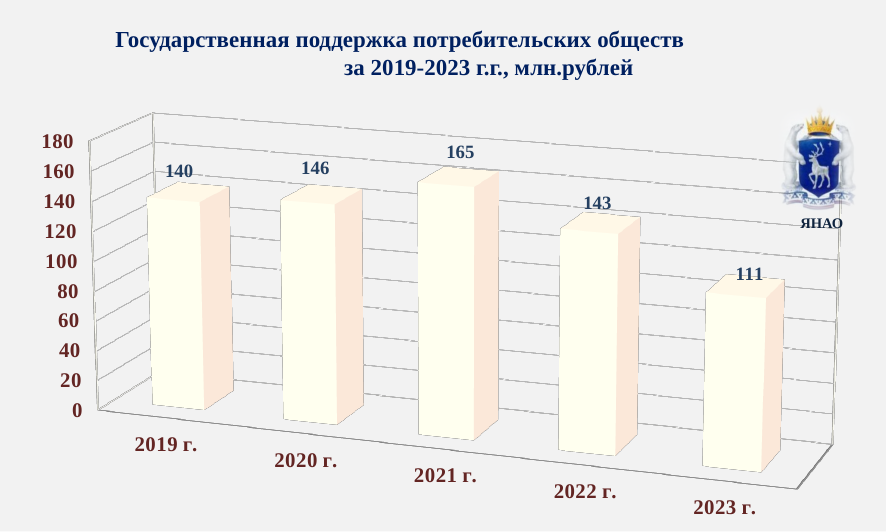

Государственная поддержка потребительских обществ                                за 2019-2023 г.г., млн.рублей

[unsupported chart]

ЯНАО